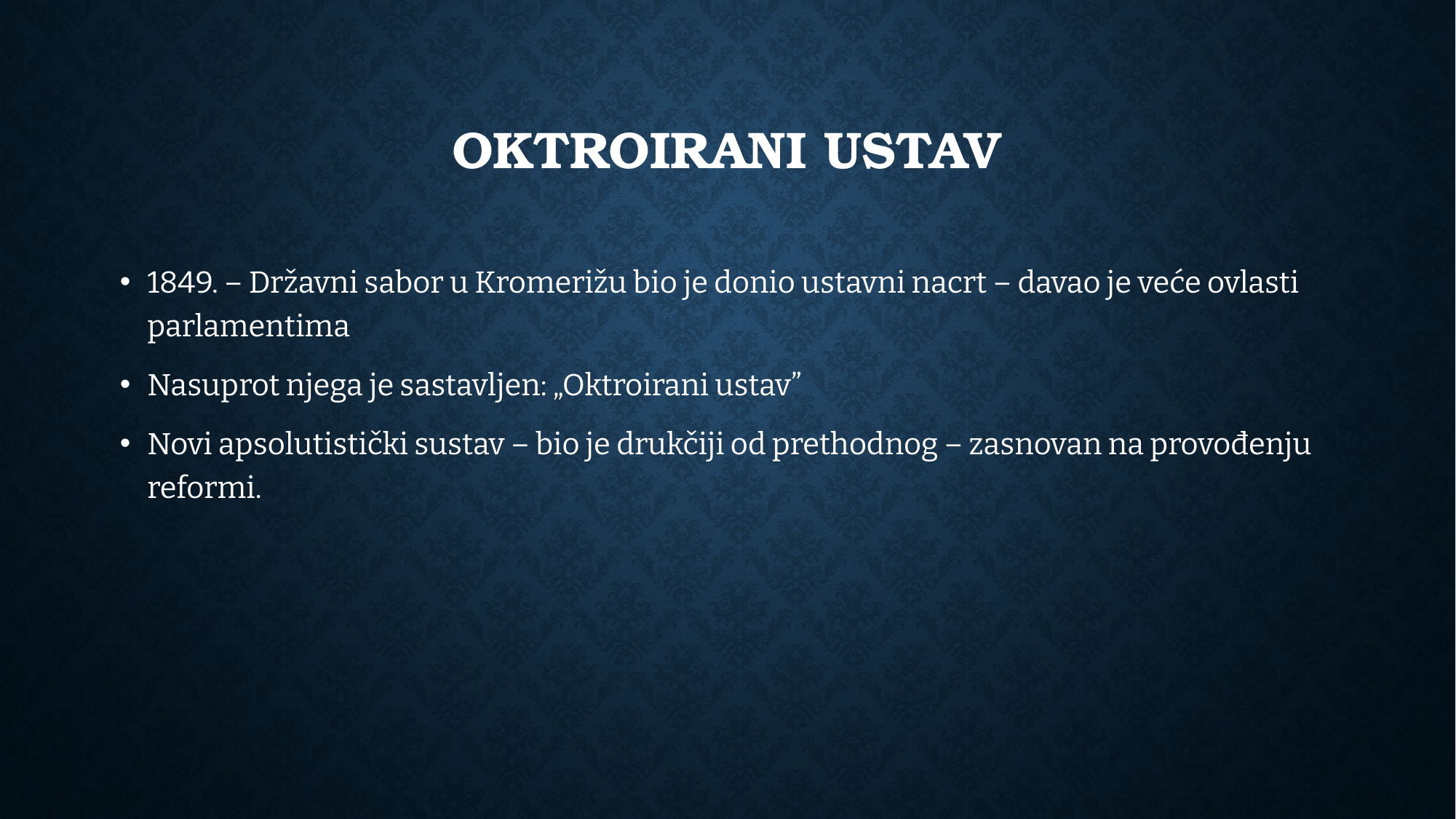

# Oktroirani ustav
1849. – Državni sabor u Kromerižu bio je donio ustavni nacrt – davao je veće ovlasti parlamentima
Nasuprot njega je sastavljen: „Oktroirani ustav”
Novi apsolutistički sustav – bio je drukčiji od prethodnog – zasnovan na provođenju reformi.